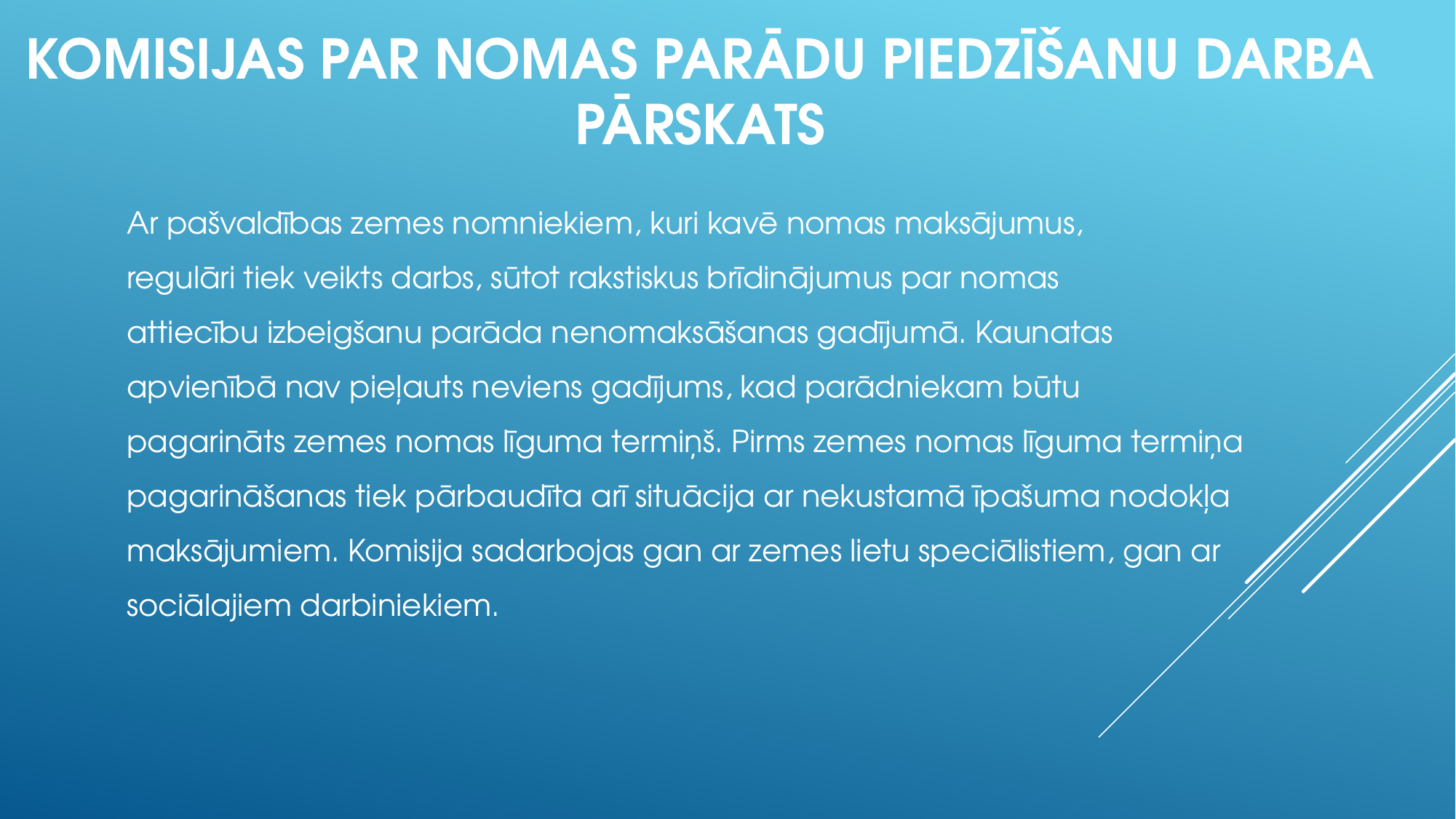

# Komisijas par nomas parādu piedzīšanu darba pārskats
Ar pašvaldības zemes nomniekiem, kuri kavē nomas maksājumus,
regulāri tiek veikts darbs, sūtot rakstiskus brīdinājumus par nomas
attiecību izbeigšanu parāda nenomaksāšanas gadījumā. Kaunatas
apvienībā nav pieļauts neviens gadījums, kad parādniekam būtu
pagarināts zemes nomas līguma termiņš. Pirms zemes nomas līguma termiņa pagarināšanas tiek pārbaudīta arī situācija ar nekustamā īpašuma nodokļa maksājumiem. Komisija sadarbojas gan ar zemes lietu speciālistiem, gan ar sociālajiem darbiniekiem.